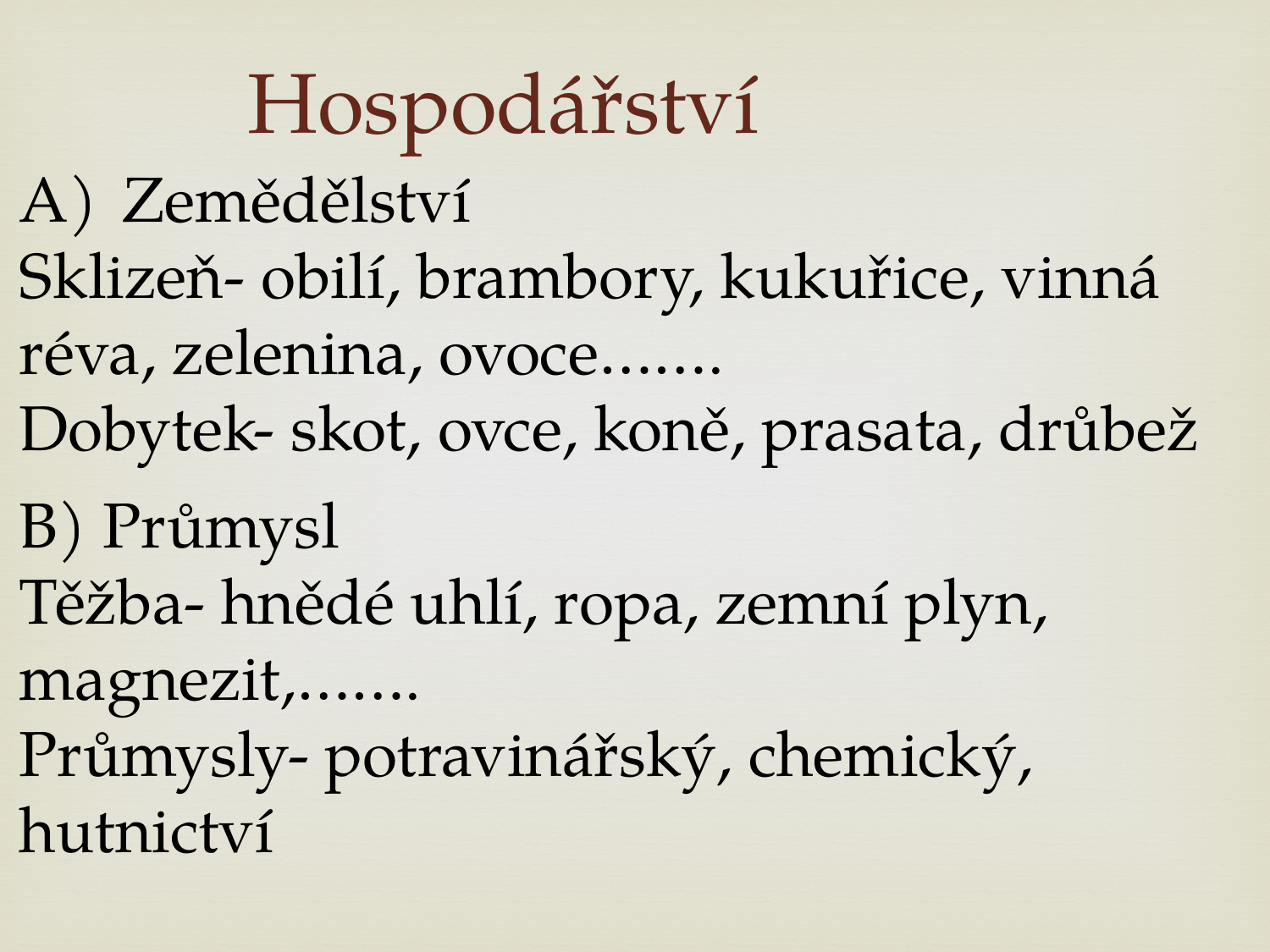

Hospodářství
Zemědělství
Sklizeň- obilí, brambory, kukuřice, vinná réva, zelenina, ovoce…….
Dobytek- skot, ovce, koně, prasata, drůbež
B) Průmysl
Těžba- hnědé uhlí, ropa, zemní plyn, magnezit,…….
Průmysly- potravinářský, chemický, hutnictví